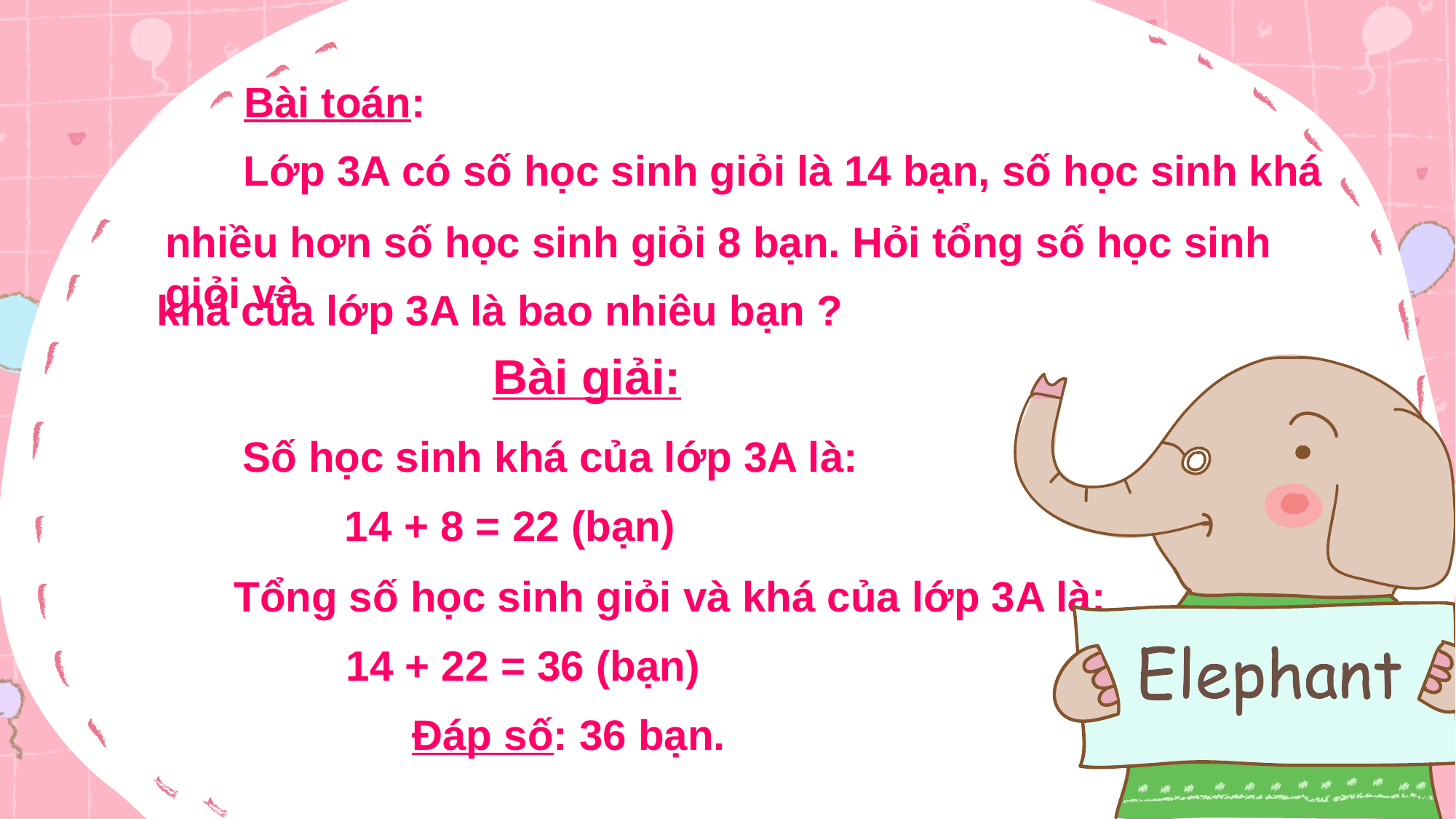

Bài toán:
Lớp 3A có số học sinh giỏi là 14 bạn, số học sinh khá
nhiều hơn số học sinh giỏi 8 bạn. Hỏi tổng số học sinh giỏi và
khá của lớp 3A là bao nhiêu bạn ?
Bài giải:

Số học sinh khá của lớp 3A là:
14 + 8 = 22 (bạn)
Tổng số học sinh giỏi và khá của lớp 3A là:
14 + 22 = 36 (bạn)
Đáp số: 36 bạn.